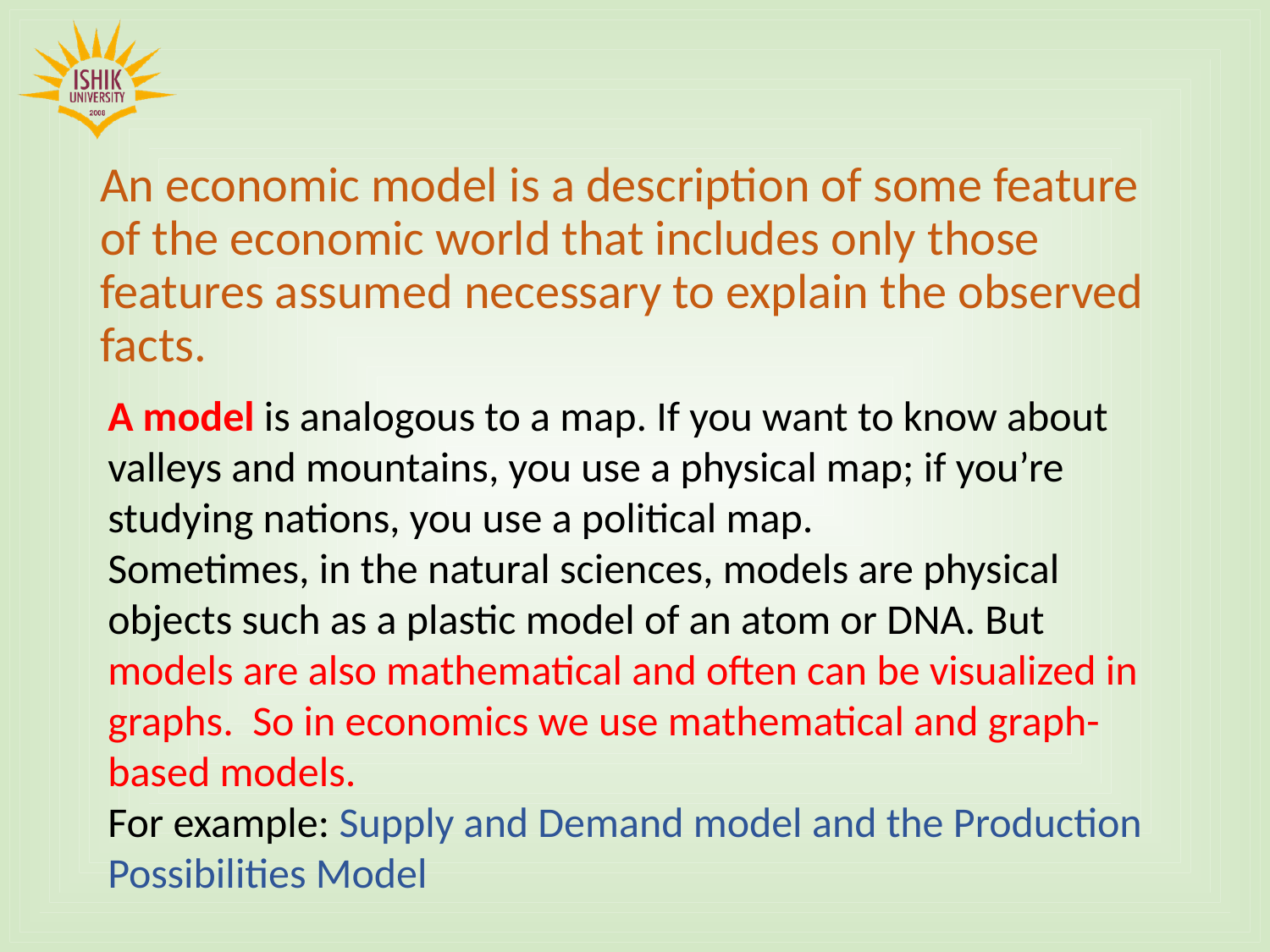

# An economic model is a description of some feature of the economic world that includes only those features assumed necessary to explain the observed facts.
A model is analogous to a map. If you want to know about valleys and mountains, you use a physical map; if you’re studying nations, you use a political map.
Sometimes, in the natural sciences, models are physical objects such as a plastic model of an atom or DNA. But models are also mathematical and often can be visualized in graphs.  So in economics we use mathematical and graph-based models.
For example: Supply and Demand model and the Production Possibilities Model